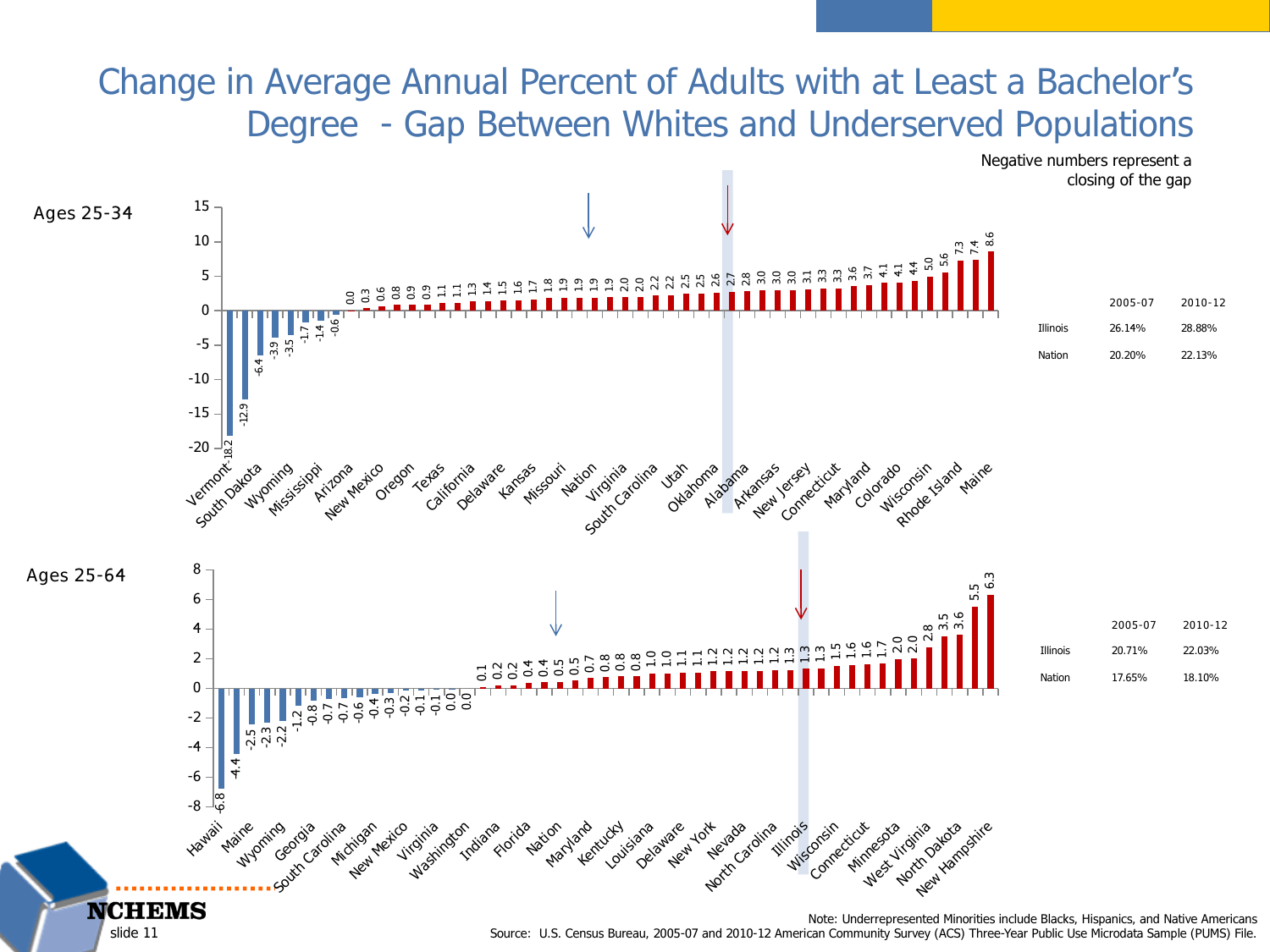

# Change in Average Annual Percent of Adults with at Least a Bachelor’s Degree  - Gap Between Whites and Underserved Populations
Negative numbers represent a closing of the gap

### Chart

| Category | Series 1 |
|---|---|
| Vermont | -18.221850273084787 |
| Hawaii | -12.929940964049274 |
| South Dakota | -6.4443793879621705 |
| Alaska | -3.860841165727507 |
| Wyoming | -3.5385854118252107 |
| Nebraska | -1.6551886171765346 |
| Mississippi | -1.4199144584625385 |
| Nevada | -0.6293113327718703 |
| Arizona | 0.048181599250327174 |
| Washington | 0.34914812477391877 |
| New Mexico | 0.6004534487411416 |
| Florida | 0.8349518492818223 |
| Oregon | 0.8557793874311524 |
| Kentucky | 0.8821984385344382 |
| Texas | 1.0812620344740083 |
| Massachusetts | 1.1192523955788047 |
| California | 1.3359442205040317 |
| Michigan | 1.4463902267378859 |
| Delaware | 1.4812842169005258 |
| New Hampshire | 1.566728649893808 |
| Kansas | 1.656550543691731 |
| North Carolina | 1.845284031880393 |
| Missouri | 1.896854834990015 |
| Louisiana | 1.9276396956346236 |
| Nation | 1.933680530185459 |
| Iowa | 1.9493078873797103 |
| Virginia | 1.957384032579472 |
| Ohio | 1.9634433275319114 |
| South Carolina | 2.2024352402603475 |
| Indiana | 2.249972386659444 |
| Utah | 2.475838749990178 |
| Idaho | 2.5267914619645886 |
| Oklahoma | 2.6374333790950946 |
| Illinois | 2.736524558670849 |
| Alabama | 2.8050846780500684 |
| Georgia | 2.9856765327941646 |
| Arkansas | 2.9950890896263878 |
| Pennsylvania | 3.0427120634613836 |
| New Jersey | 3.140268242450128 |
| Montana | 3.2614494418074536 |
| Connecticut | 3.2657698252350342 |
| Tennessee | 3.572273679771323 |
| Maryland | 3.7493561732916376 |
| North Dakota | 4.068785892008848 |
| Colorado | 4.106027749176604 |
| New York | 4.3946868994014086 |
| Wisconsin | 4.965832348412221 |
| Minnesota | 5.5890071778943975 |
| Rhode Island | 7.332760494824525 |
| West Virginia | 7.389252763384872 |
| Maine | 8.592907299197757 |
Ages 25-34
|  | 2005-07 | 2010-12 |
| --- | --- | --- |
| Illinois | 26.14% | 28.88% |
| Nation | 20.20% | 22.13% |

### Chart

| Category | Series 1 |
|---|---|
| Hawaii | -6.756713140829081 |
| Alaska | -4.40749870499547 |
| Maine | -2.452952327801706 |
| South Dakota | -2.295055249964026 |
| Wyoming | -2.2163669855202173 |
| Mississippi | -1.1886214623543798 |
| Georgia | -0.8330557808201675 |
| Arizona | -0.7023113637371166 |
| South Carolina | -0.6506232098523341 |
| Oklahoma | -0.6254432759234042 |
| Michigan | -0.3592800081761105 |
| Tennessee | -0.28817498106682954 |
| New Mexico | -0.16644838623663827 |
| Oregon | -0.13774515239749288 |
| Virginia | -0.108210809732519 |
| Texas | -0.03664596232063036 |
| Washington | -0.0025487597939850577 |
| Missouri | 0.09881243080801028 |
| Indiana | 0.20074604195243156 |
| Nebraska | 0.22723966896119316 |
| Florida | 0.37528540229946855 |
| California | 0.4026695588419926 |
| Nation | 0.4500764469728689 |
| Arkansas | 0.5337234202356917 |
| Maryland | 0.7156929724510168 |
| Alabama | 0.7551364575118477 |
| Kentucky | 0.8107141361538825 |
| Ohio | 0.8172427387318225 |
| Louisiana | 1.008687447977847 |
| Utah | 1.0097186575172357 |
| Delaware | 1.0641269787085477 |
| Montana | 1.067696307248805 |
| New York | 1.1669386642362027 |
| Pennsylvania | 1.1690126014562674 |
| Nevada | 1.1845939220368649 |
| Massachusetts | 1.1882825049723293 |
| North Carolina | 1.2444033330397346 |
| Colorado | 1.2516960142085694 |
| Illinois | 1.3155423820497738 |
| Kansas | 1.3421907587459179 |
| Wisconsin | 1.5247932863694822 |
| New Jersey | 1.5899519028311033 |
| Connecticut | 1.6235492639081066 |
| Vermont | 1.6758423292111153 |
| Minnesota | 1.9819246437637439 |
| Idaho | 2.023337034853375 |
| West Virginia | 2.7861094764171948 |
| Iowa | 3.5187922941224374 |
| North Dakota | 3.6015653290273804 |
| Rhode Island | 5.520565705170501 |
| New Hampshire | 6.319663322498578 |
Ages 25-64
|  | 2005-07 | 2010-12 |
| --- | --- | --- |
| Illinois | 20.71% | 22.03% |
| Nation | 17.65% | 18.10% |
Note: Underrepresented Minorities include Blacks, Hispanics, and Native Americans
Source:  U.S. Census Bureau, 2005-07 and 2010-12 American Community Survey (ACS) Three-Year Public Use Microdata Sample (PUMS) File.
slide 11